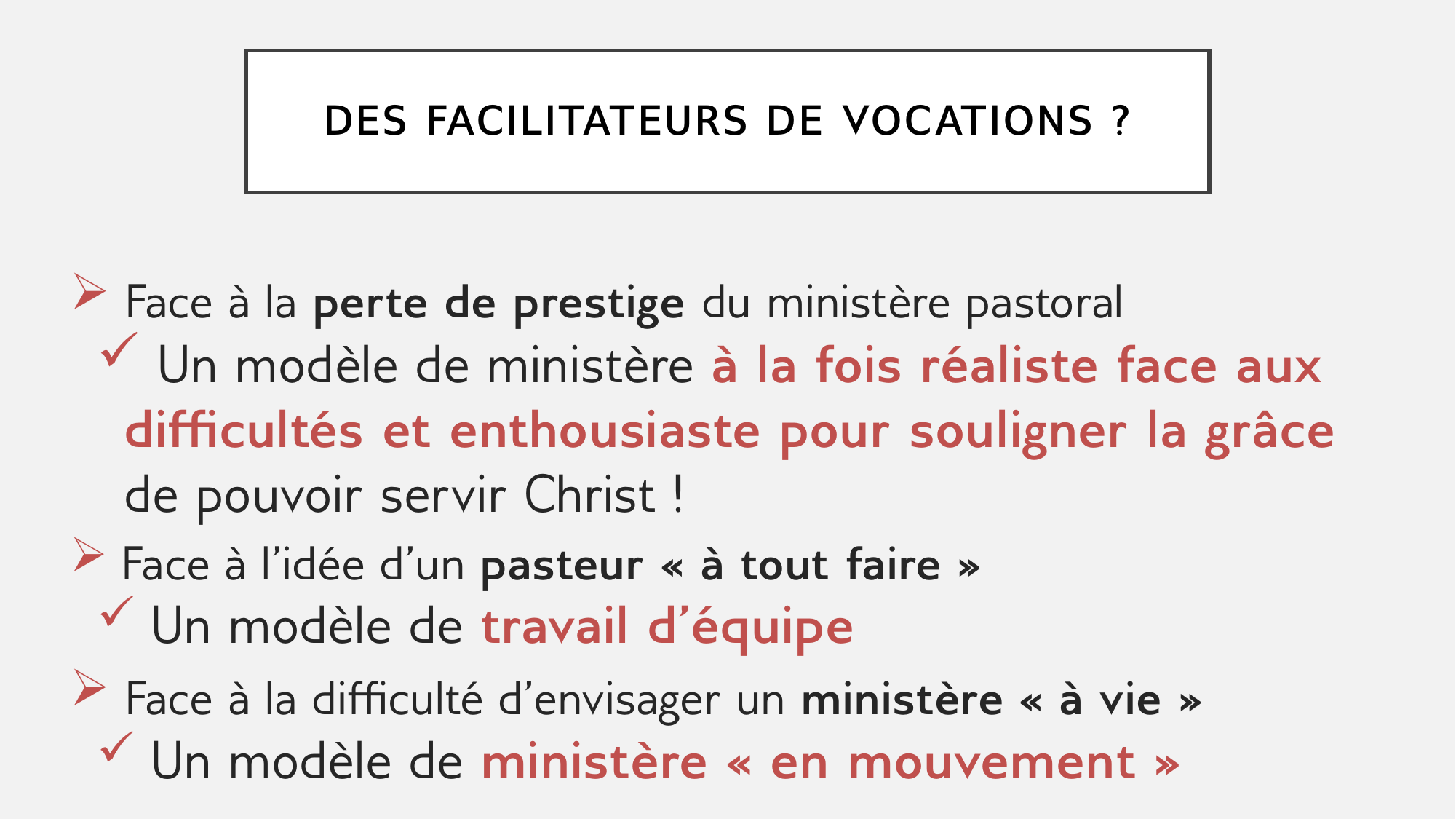

# Des facilitateurs de vocations ?
 Face à la perte de prestige du ministère pastoral
 Un modèle de ministère à la fois réaliste face aux difficultés et enthousiaste pour souligner la grâce de pouvoir servir Christ !
 Face à l’idée d’un pasteur « à tout faire »
 Un modèle de travail d’équipe
 Face à la difficulté d’envisager un ministère « à vie »
 Un modèle de ministère « en mouvement »